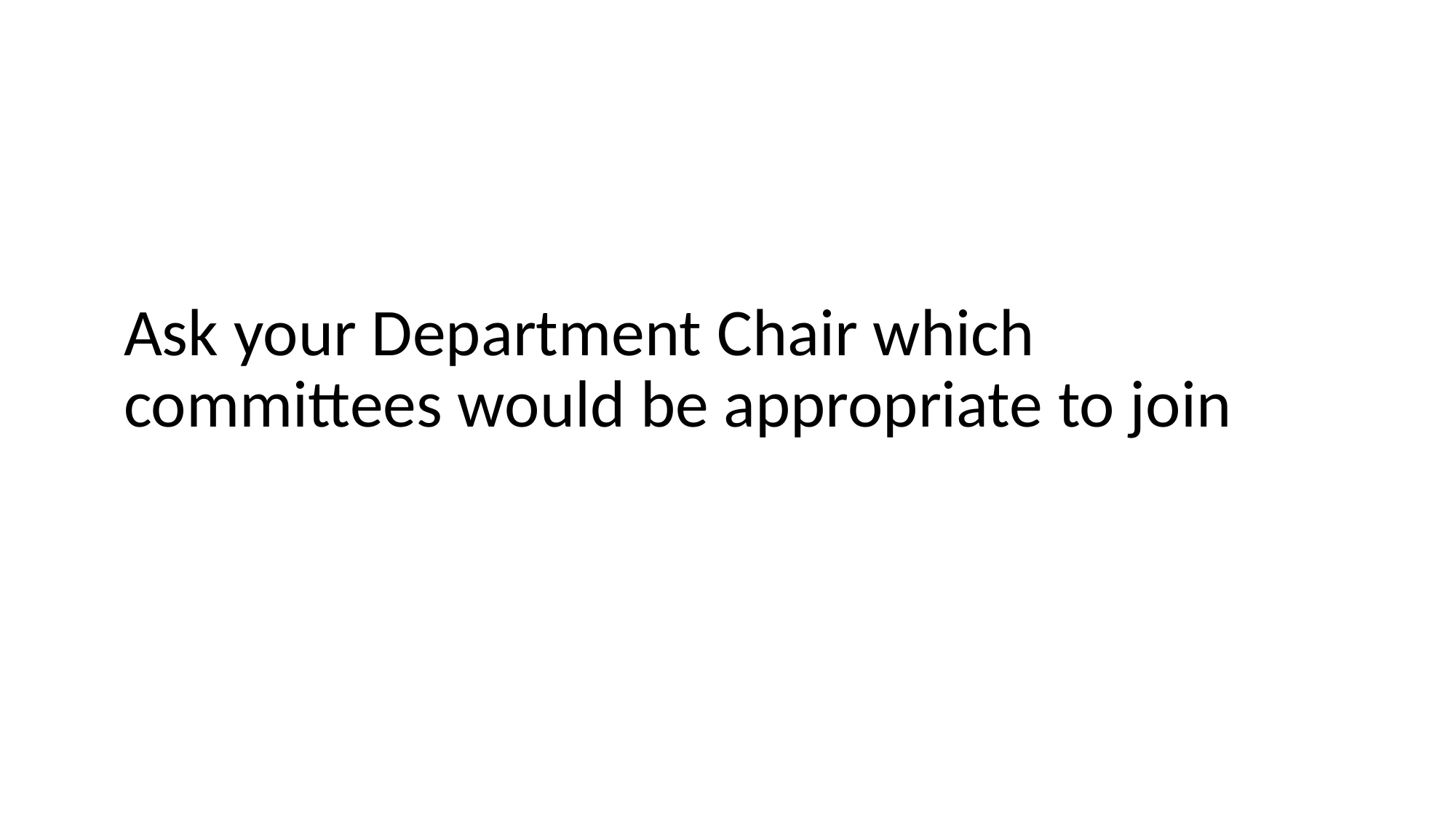

# Ask your Department Chair which committees would be appropriate to join